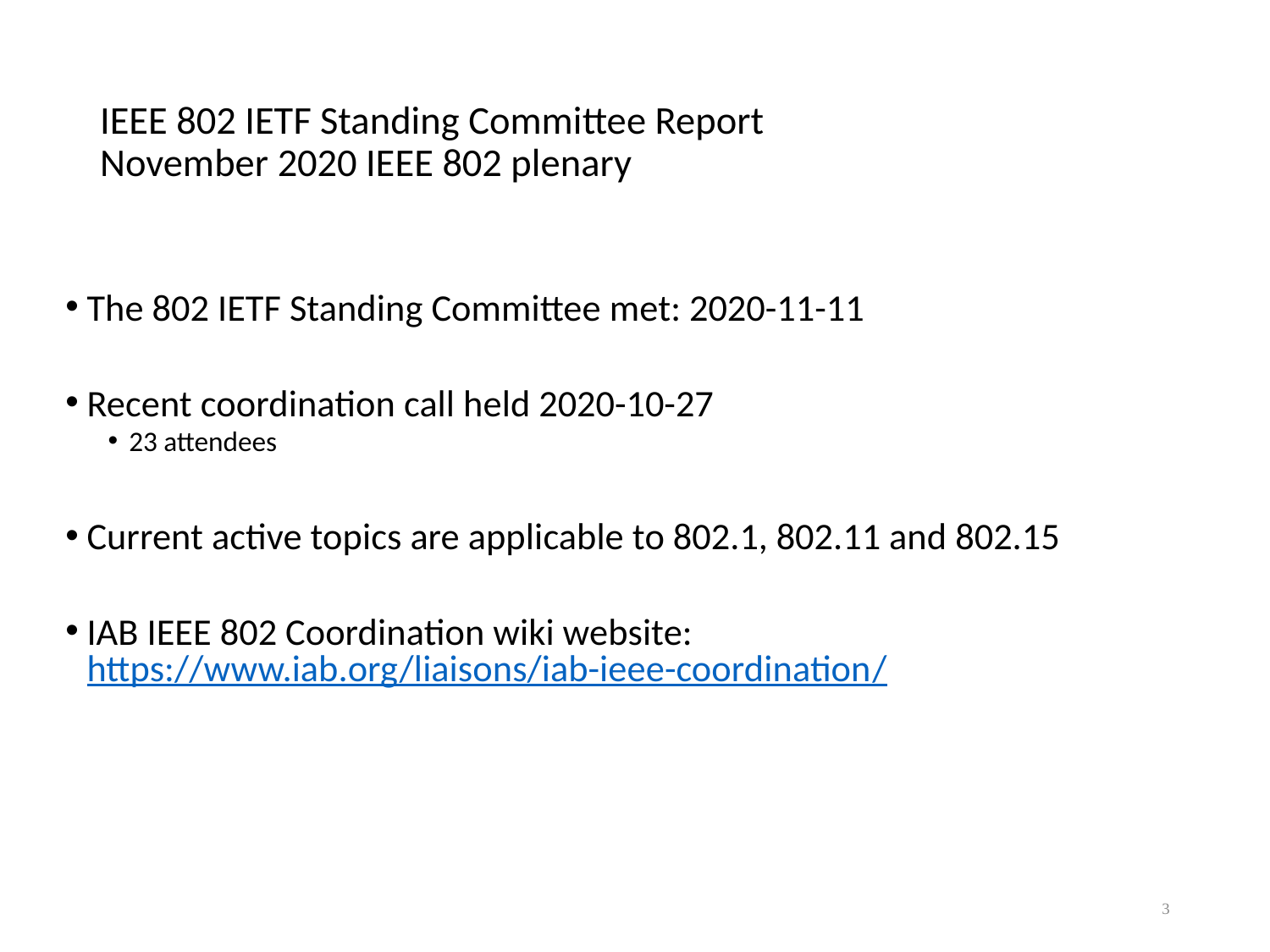

# IEEE 802 IETF Standing Committee Report November 2020 IEEE 802 plenary
The 802 IETF Standing Committee met: 2020-11-11

Recent coordination call held 2020-10-27
23 attendees

Current active topics are applicable to 802.1, 802.11 and 802.15

IAB IEEE 802 Coordination wiki website:
https://www.iab.org/liaisons/iab-ieee-coordination/

3